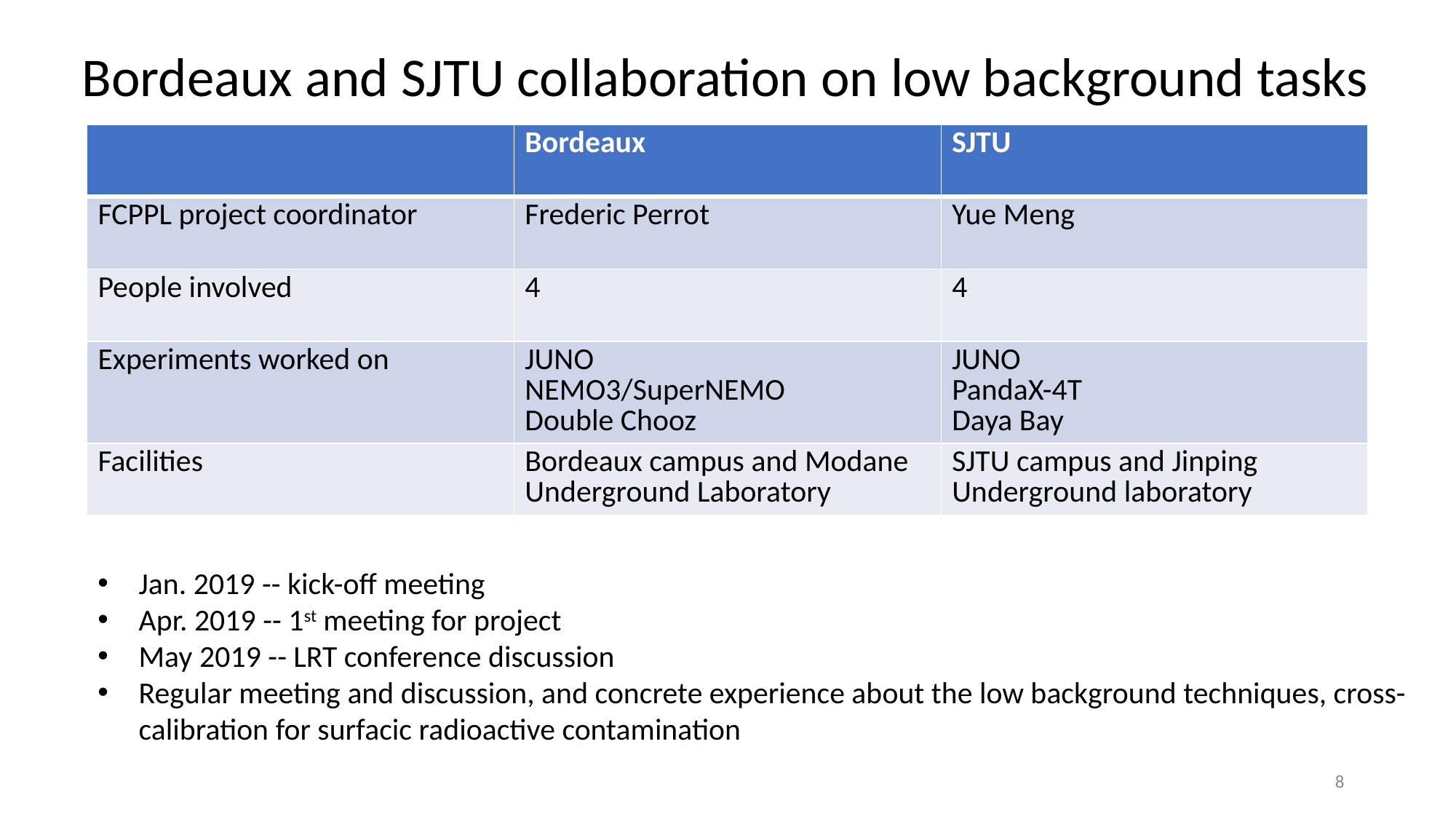

# Bordeaux and SJTU collaboration on low background tasks
|  | Bordeaux | SJTU |
| --- | --- | --- |
| FCPPL project coordinator | Frederic Perrot | Yue Meng |
| People involved | 4 | 4 |
| Experiments worked on | JUNO NEMO3/SuperNEMO Double Chooz | JUNO PandaX-4T Daya Bay |
| Facilities | Bordeaux campus and Modane Underground Laboratory | SJTU campus and Jinping Underground laboratory |
Jan. 2019 -- kick-off meeting
Apr. 2019 -- 1st meeting for project
May 2019 -- LRT conference discussion
Regular meeting and discussion, and concrete experience about the low background techniques, cross-calibration for surfacic radioactive contamination
8